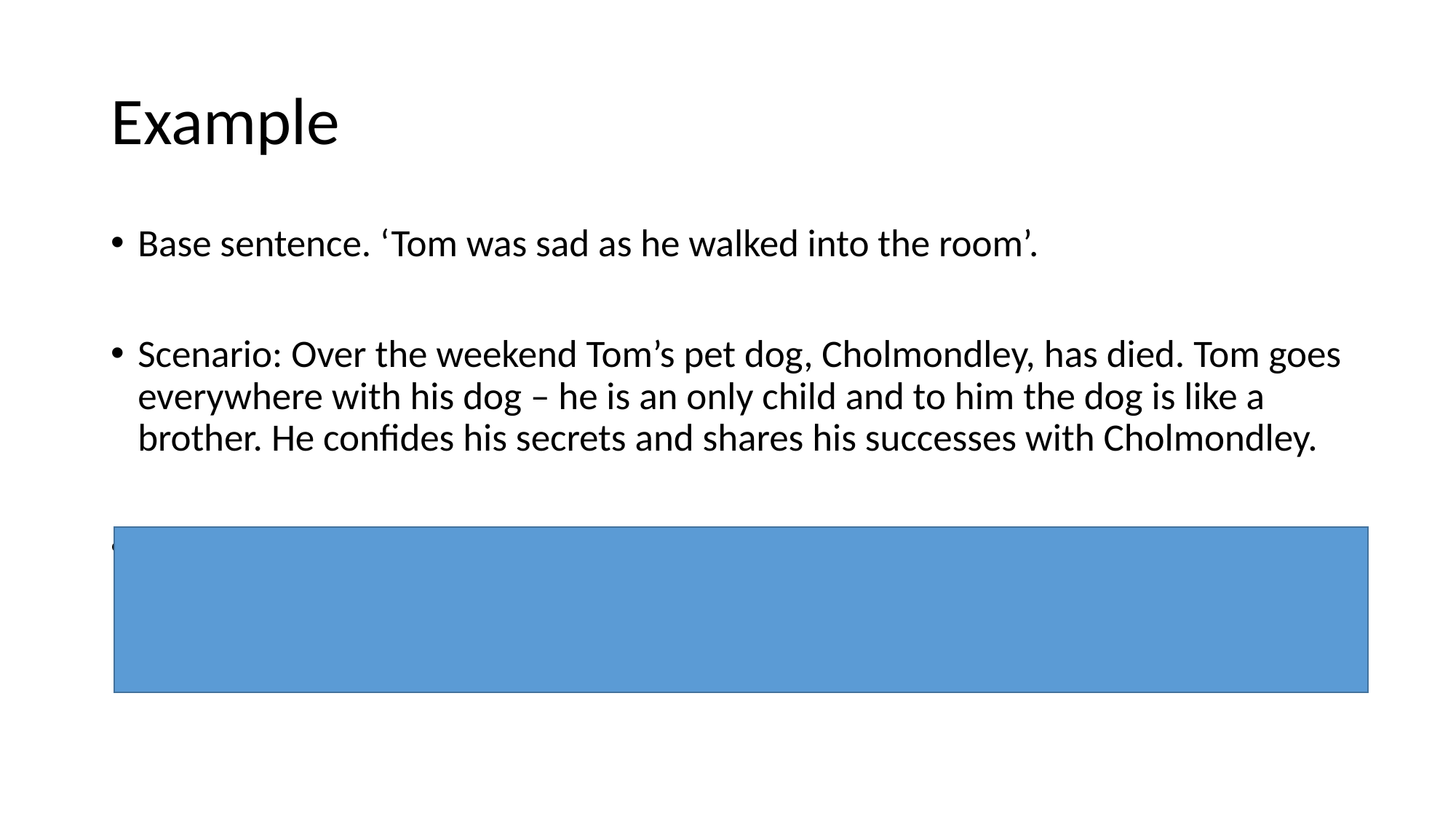

# Example
Base sentence. ‘Tom was sad as he walked into the room’.

Scenario: Over the weekend Tom’s pet dog, Cholmondley, has died. Tom goes everywhere with his dog – he is an only child and to him the dog is like a brother. He confides his secrets and shares his successes with Cholmondley.

New sentence: Dragging his feet as though each step was a step through thick treacle, Tom trudged into the classroom – eyes lowered, his pale hand clutching at his bag, a piece of paper clasped in his right hand, held to his chest.